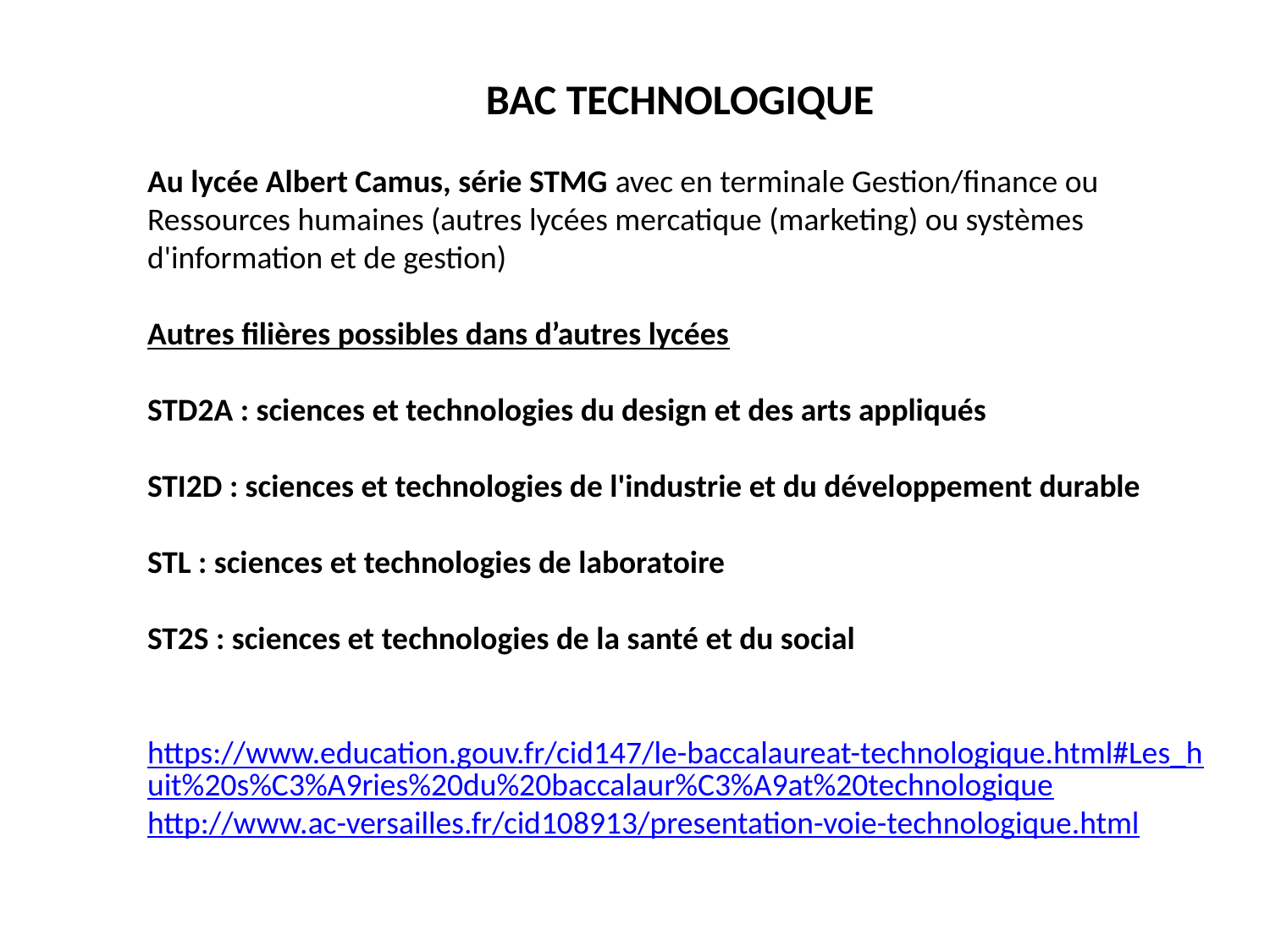

BAC TECHNOLOGIQUE

Au lycée Albert Camus, série STMG avec en terminale Gestion/finance ou Ressources humaines (autres lycées mercatique (marketing) ou systèmes d'information et de gestion)

Autres filières possibles dans d’autres lycées

STD2A : sciences et technologies du design et des arts appliqués

STI2D : sciences et technologies de l'industrie et du développement durable

STL : sciences et technologies de laboratoire

ST2S : sciences et technologies de la santé et du social

https://www.education.gouv.fr/cid147/le-baccalaureat-technologique.html#Les_huit%20s%C3%A9ries%20du%20baccalaur%C3%A9at%20technologique
http://www.ac-versailles.fr/cid108913/presentation-voie-technologique.html